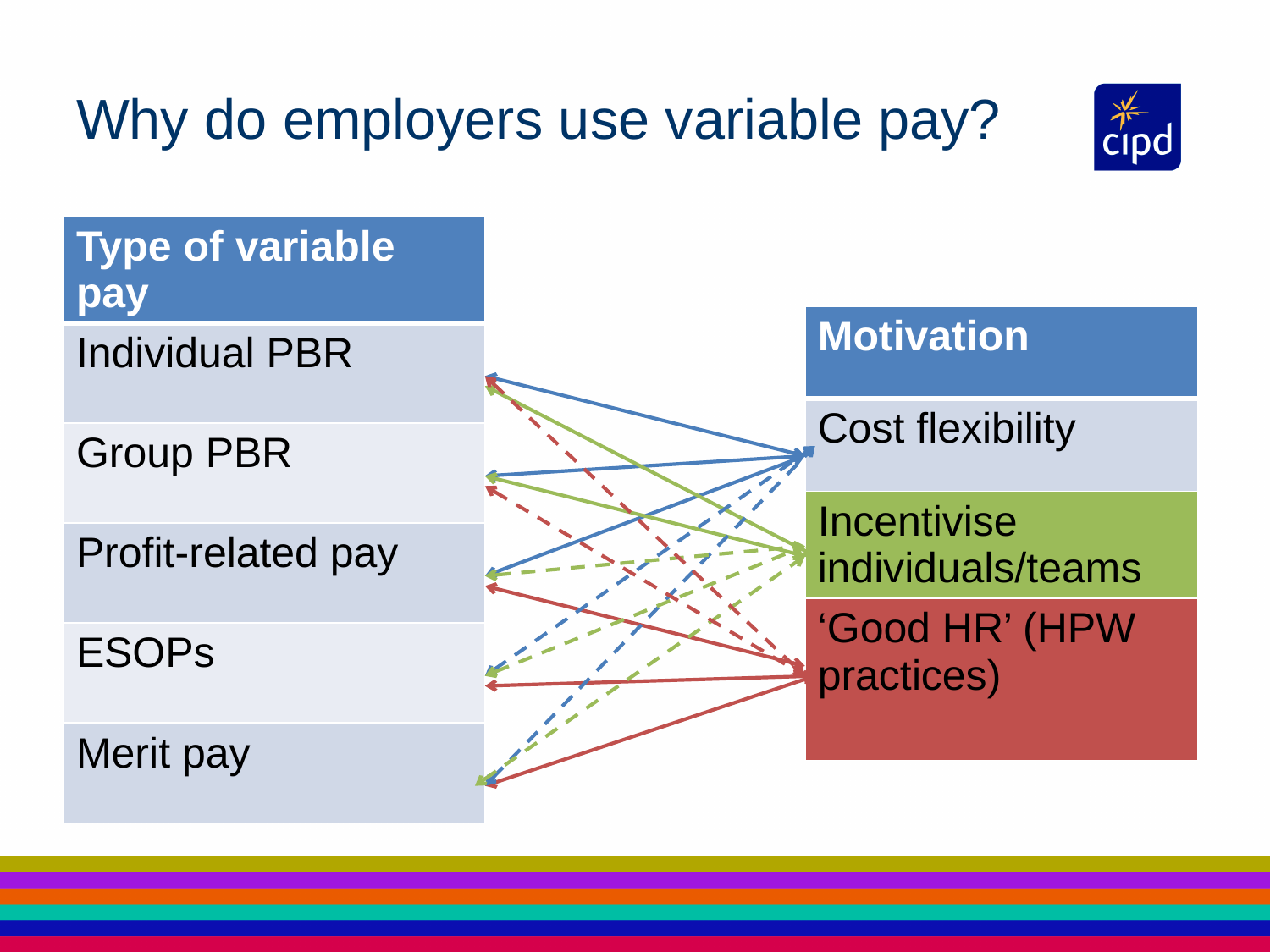

# Why do employers use variable pay?
| Type of variable pay |
| --- |
| Individual PBR |
| Group PBR |
| Profit-related pay |
| ESOPs |
| Merit pay |
| Motivation |
| --- |
| Cost flexibility |
| Incentivise individuals/teams |
| ‘Good HR’ (HPW practices) |